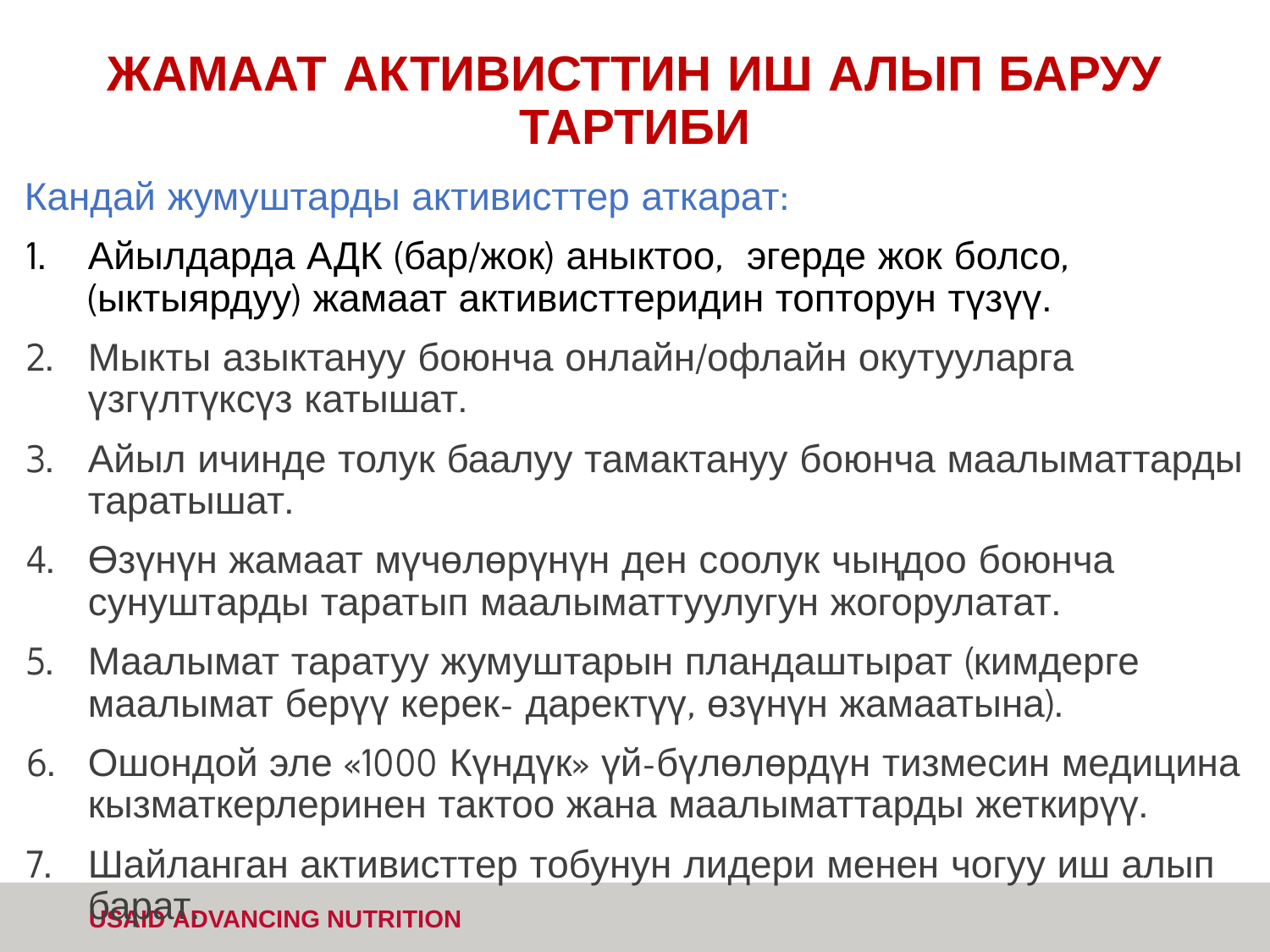

# ЖАМААТ АКТИВИСТТИН ИШ АЛЫП БАРУУ ТАРТИБИ
Кандай жумуштарды активисттер аткарат:
Айылдарда АДК (бар/жок) аныктоо,  эгерде жок болсо,  (ыктыярдуу) жамаат активисттеридин топторун түзүү.
Мыкты азыктануу боюнча онлайн/офлайн окутууларга үзгүлтүксүз катышат.
Айыл ичинде толук баалуу тамактануу боюнча маалыматтарды таратышат.
Өзүнүн жамаат мүчөлөрүнүн ден соолук чыңдоо боюнча сунуштарды таратып маалыматтуулугун жогорулатат.
Маалымат таратуу жумуштарын пландаштырат (кимдерге маалымат берүү керек- даректүү, өзүнүн жамаатына).
Ошондой эле «1000 Күндүк» үй-бүлөлөрдүн тизмесин медицина кызматкерлеринен тактоо жана маалыматтарды жеткирүү.
Шайланган активисттер тобунун лидери менен чогуу иш алып барат.